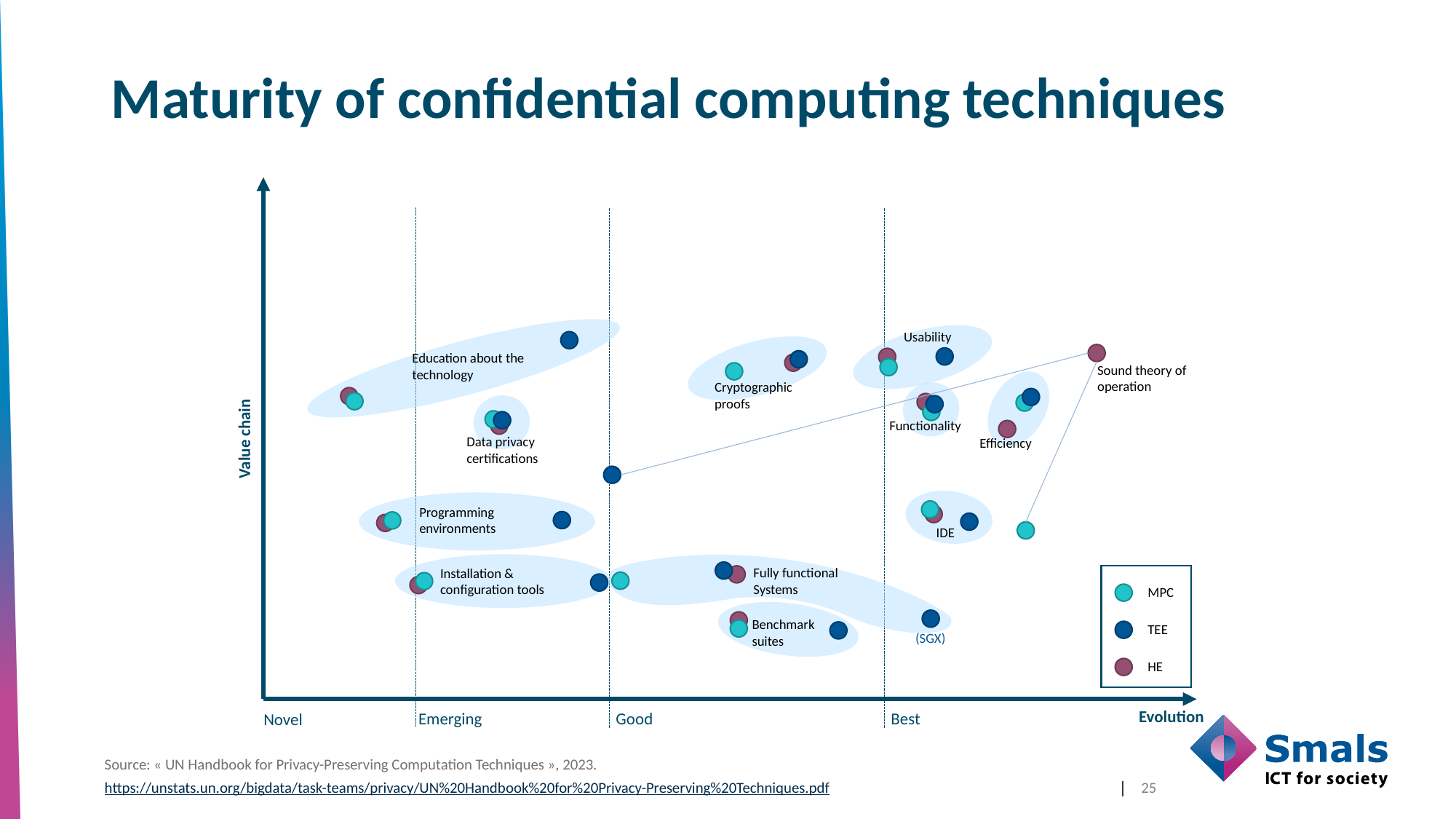

# Maturity of confidential computing techniques
Usability

Education about the technology

Sound theory of operation

Cryptographic
proofs

Functionality

Value chain
Data privacy certifications
Efficiency

Programming environments

IDE

Fully functional Systems
Installation & configuration tools

MPC

TEE

Benchmark suites

(SGX)
HE

Evolution
Emerging
Good
Best
Novel
Source: « UN Handbook for Privacy-Preserving Computation Techniques », 2023.
https://unstats.un.org/bigdata/task-teams/privacy/UN%20Handbook%20for%20Privacy-Preserving%20Techniques.pdf
25